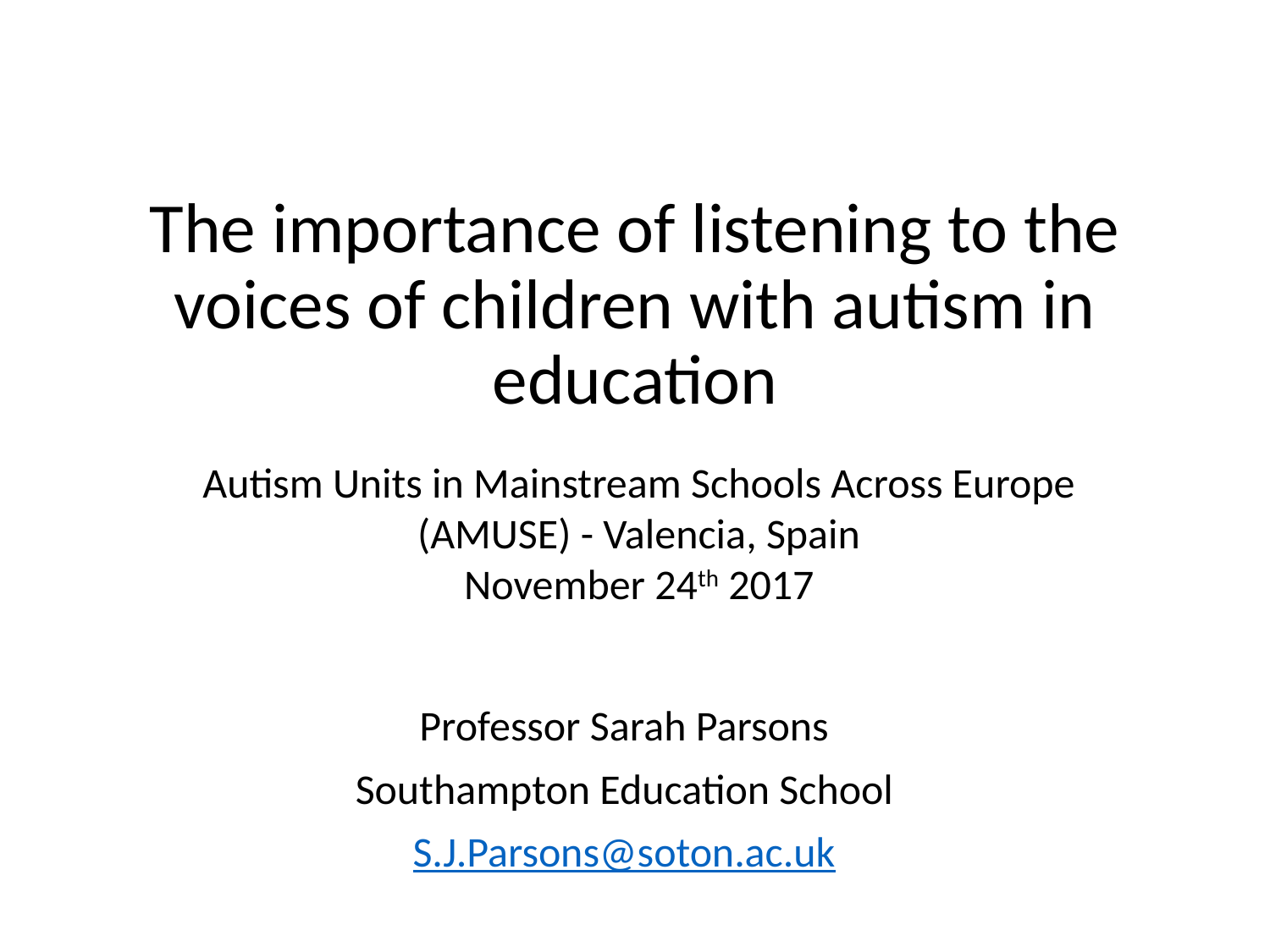

# The importance of listening to the voices of children with autism in education
Autism Units in Mainstream Schools Across Europe (AMUSE) - Valencia, Spain
November 24th 2017

Autism Units in Mainstream Schools Across Europe (AMUSE) - Valencia, Spain
November 24th 2017

Professor Sarah Parsons
Southampton Education School
S.J.Parsons@soton.ac.uk